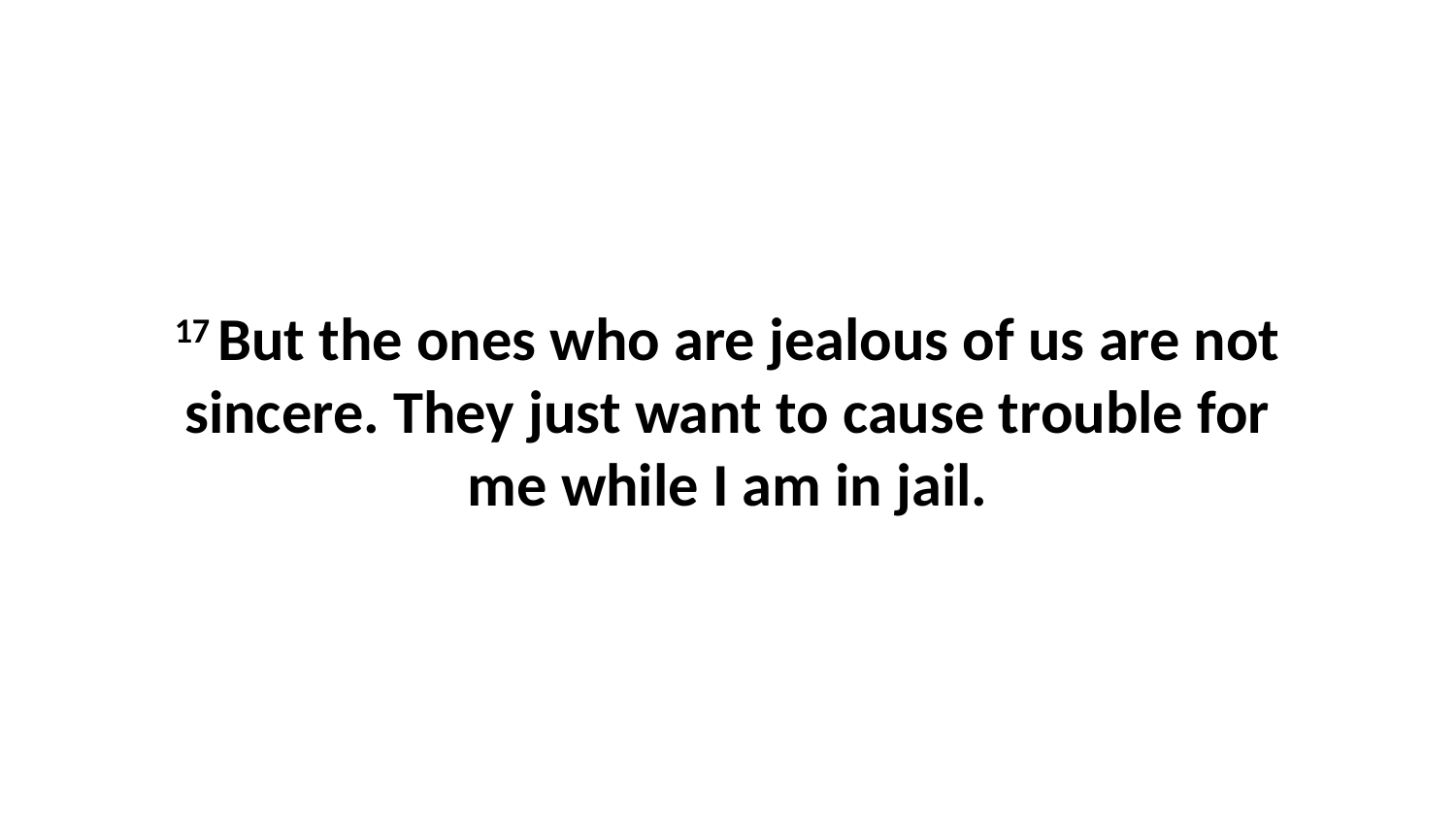

17 But the ones who are jealous of us are not sincere. They just want to cause trouble for me while I am in jail.